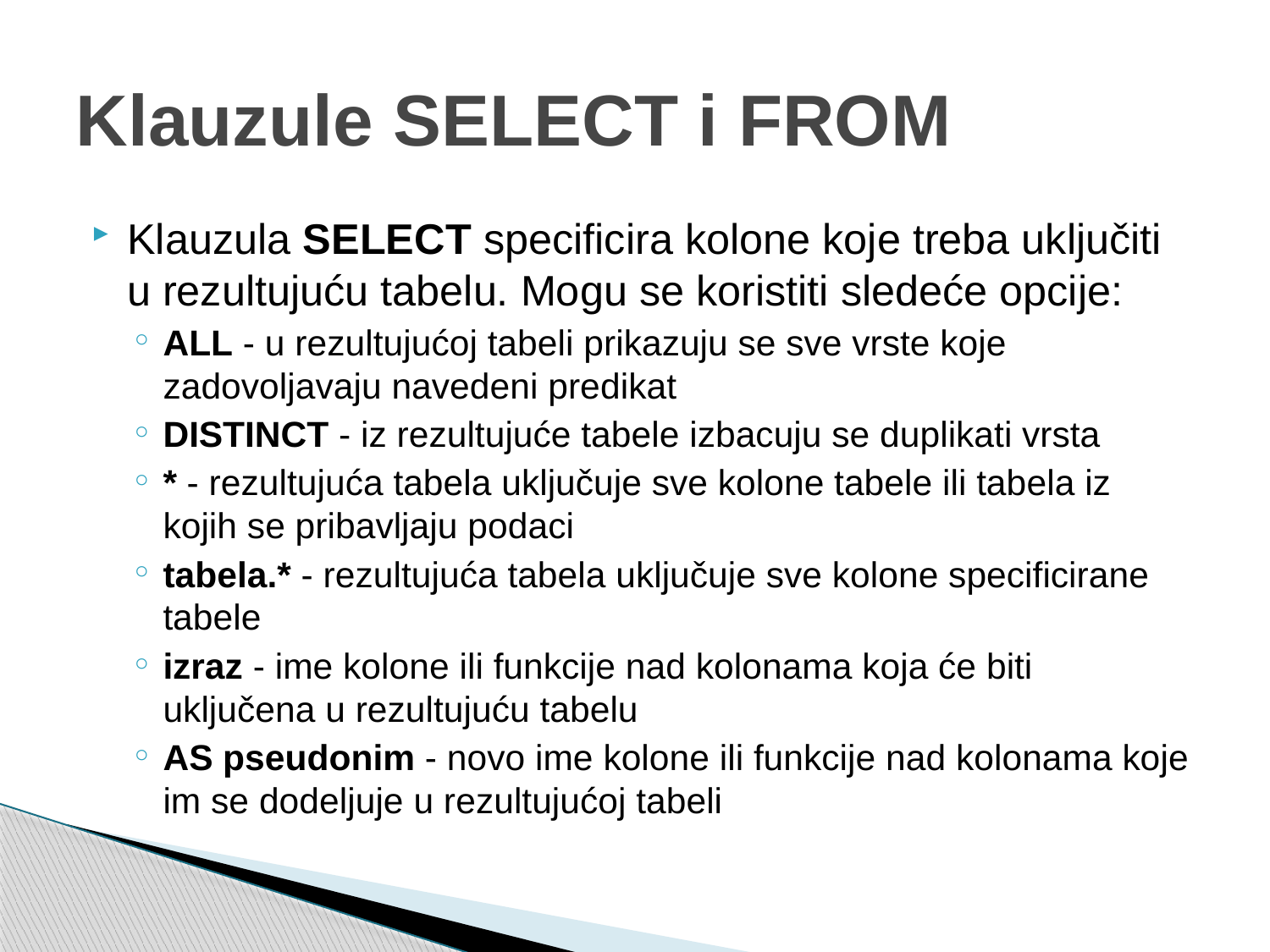

# Klauzule SELECT i FROM
Klauzula SELECT specificira kolone koje treba uključiti u rezultujuću tabelu. Mogu se koristiti sledeće opcije:
ALL - u rezultujućoj tabeli prikazuju se sve vrste koje zadovoljavaju navedeni predikat
DISTINCT - iz rezultujuće tabele izbacuju se duplikati vrsta
* - rezultujuća tabela uključuje sve kolone tabele ili tabela iz kojih se pribavljaju podaci
tabela.* - rezultujuća tabela uključuje sve kolone specificirane tabele
izraz - ime kolone ili funkcije nad kolonama koja će biti uključena u rezultujuću tabelu
AS pseudonim - novo ime kolone ili funkcije nad kolonama koje im se dodeljuje u rezultujućoj tabeli